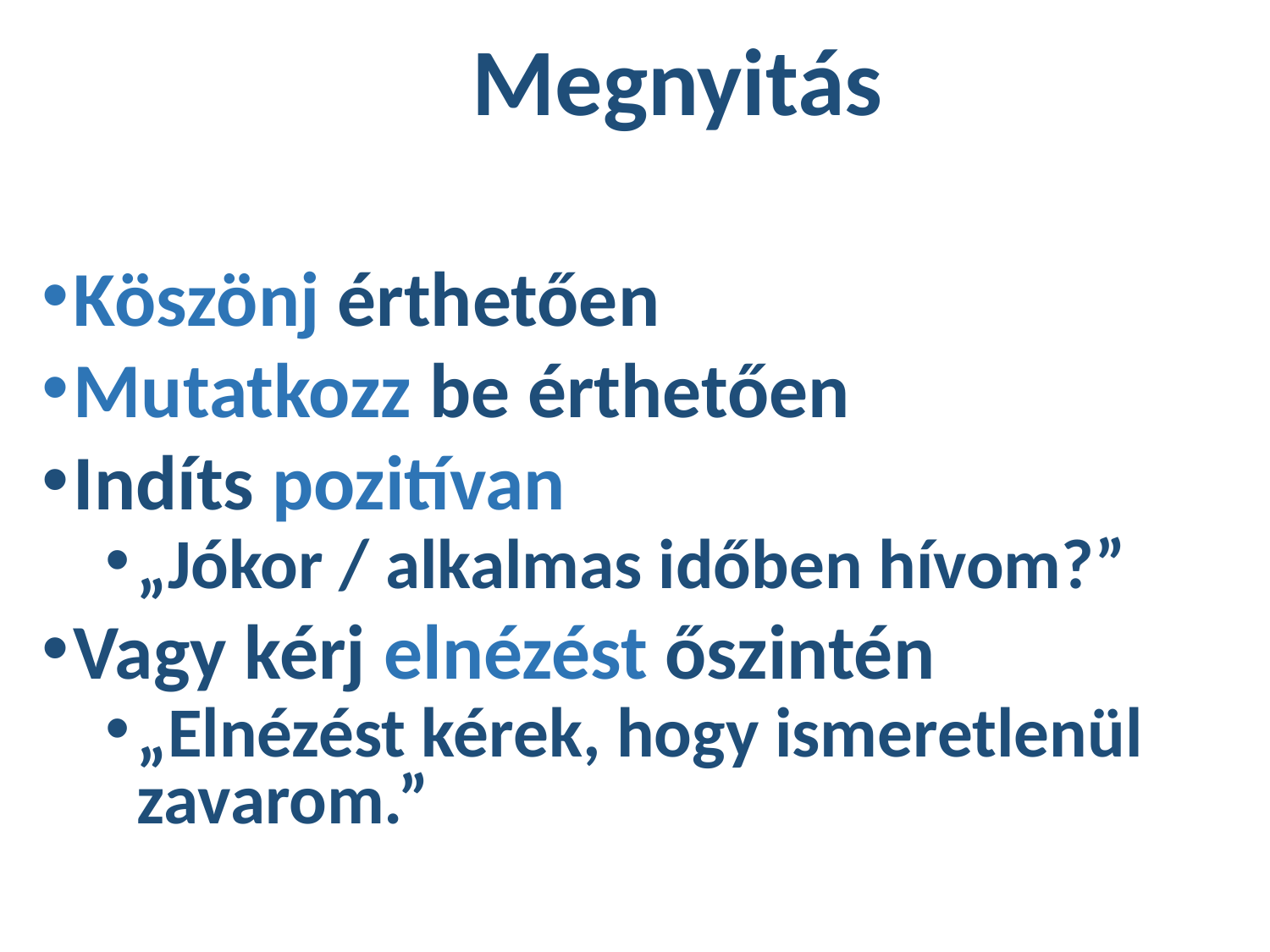

# Megnyitás

Köszönj érthetően
Mutatkozz be érthetően
Indíts pozitívan
„Jókor / alkalmas időben hívom?”
Vagy kérj elnézést őszintén
„Elnézést kérek, hogy ismeretlenül zavarom.”